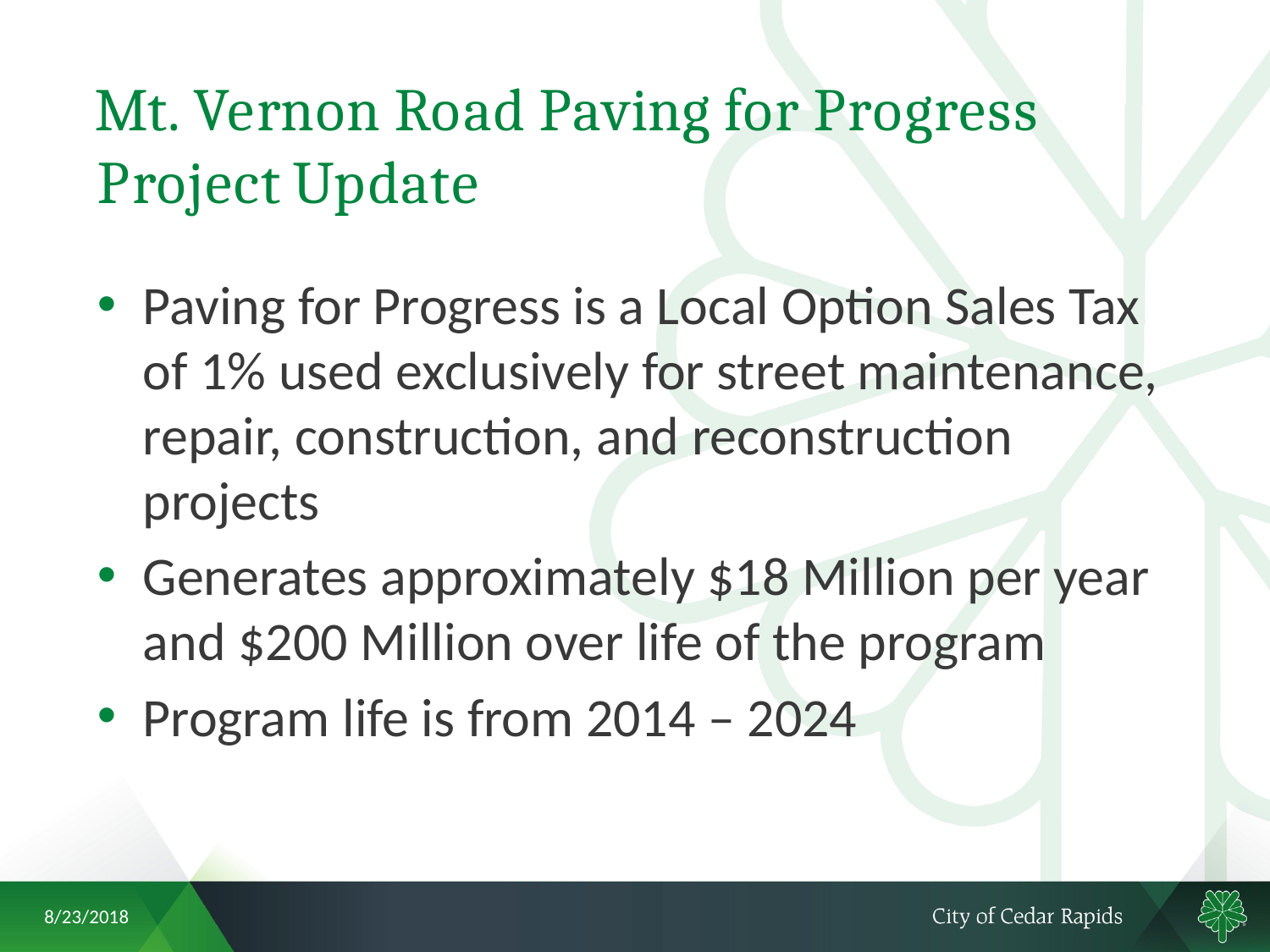

# Mt. Vernon Road Paving for Progress Project Update
Paving for Progress is a Local Option Sales Tax of 1% used exclusively for street maintenance, repair, construction, and reconstruction projects
Generates approximately $18 Million per year and $200 Million over life of the program
Program life is from 2014 – 2024

8/23/2018